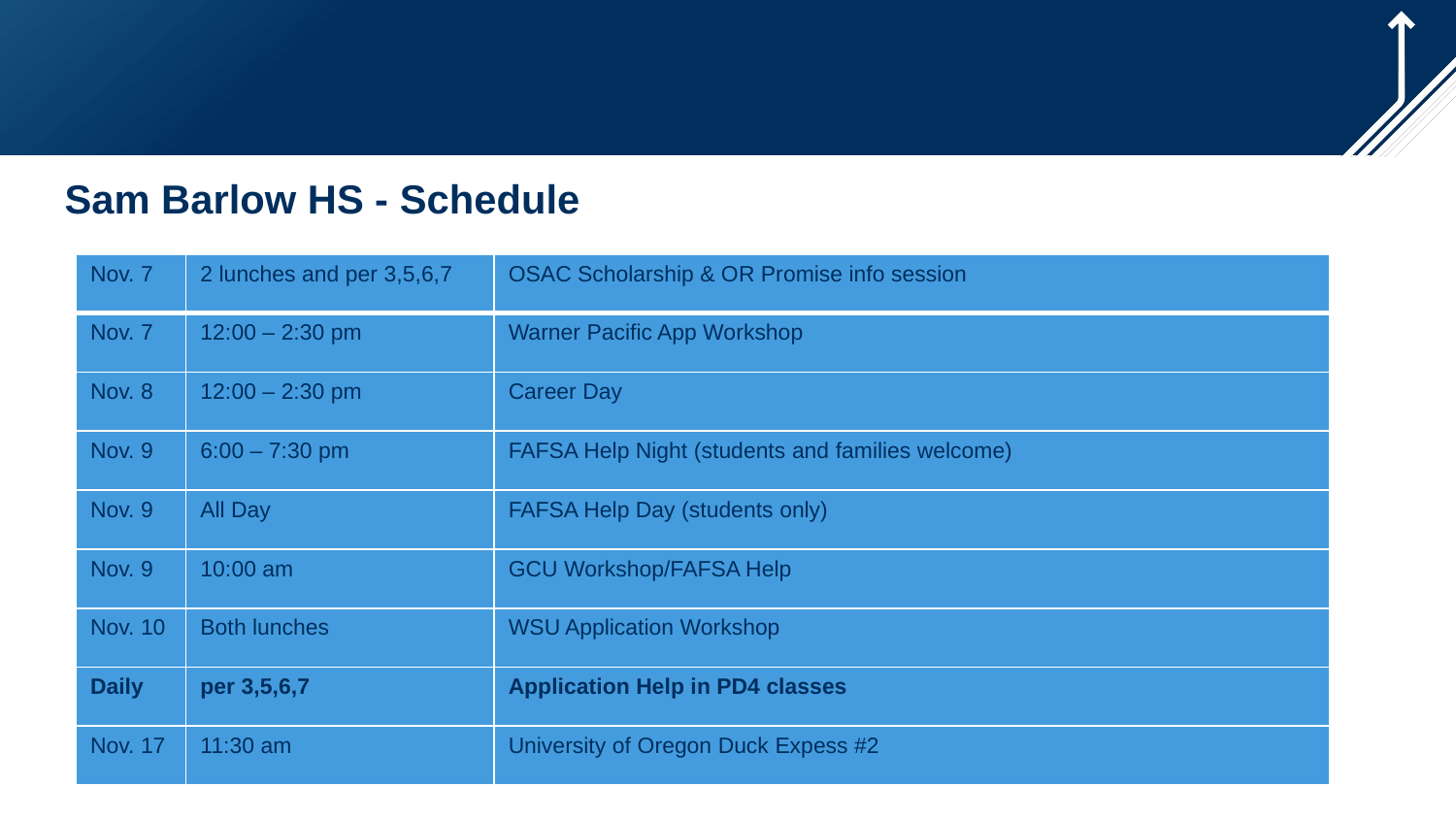

Sam Barlow HS - Schedule

| Nov. 7 | 2 lunches and per 3,5,6,7 | OSAC Scholarship & OR Promise info session |
| --- | --- | --- |
| Nov. 7 | 12:00 – 2:30 pm | Warner Pacific App Workshop |
| Nov. 8 | 12:00 – 2:30 pm | Career Day |
| Nov. 9 | 6:00 – 7:30 pm | FAFSA Help Night (students and families welcome) |
| Nov. 9 | All Day | FAFSA Help Day (students only) |
| Nov. 9 | 10:00 am | GCU Workshop/FAFSA Help |
| Nov. 10 | Both lunches | WSU Application Workshop |
| Daily | per 3,5,6,7 | Application Help in PD4 classes |
| Nov. 17 | 11:30 am | University of Oregon Duck Expess #2 |